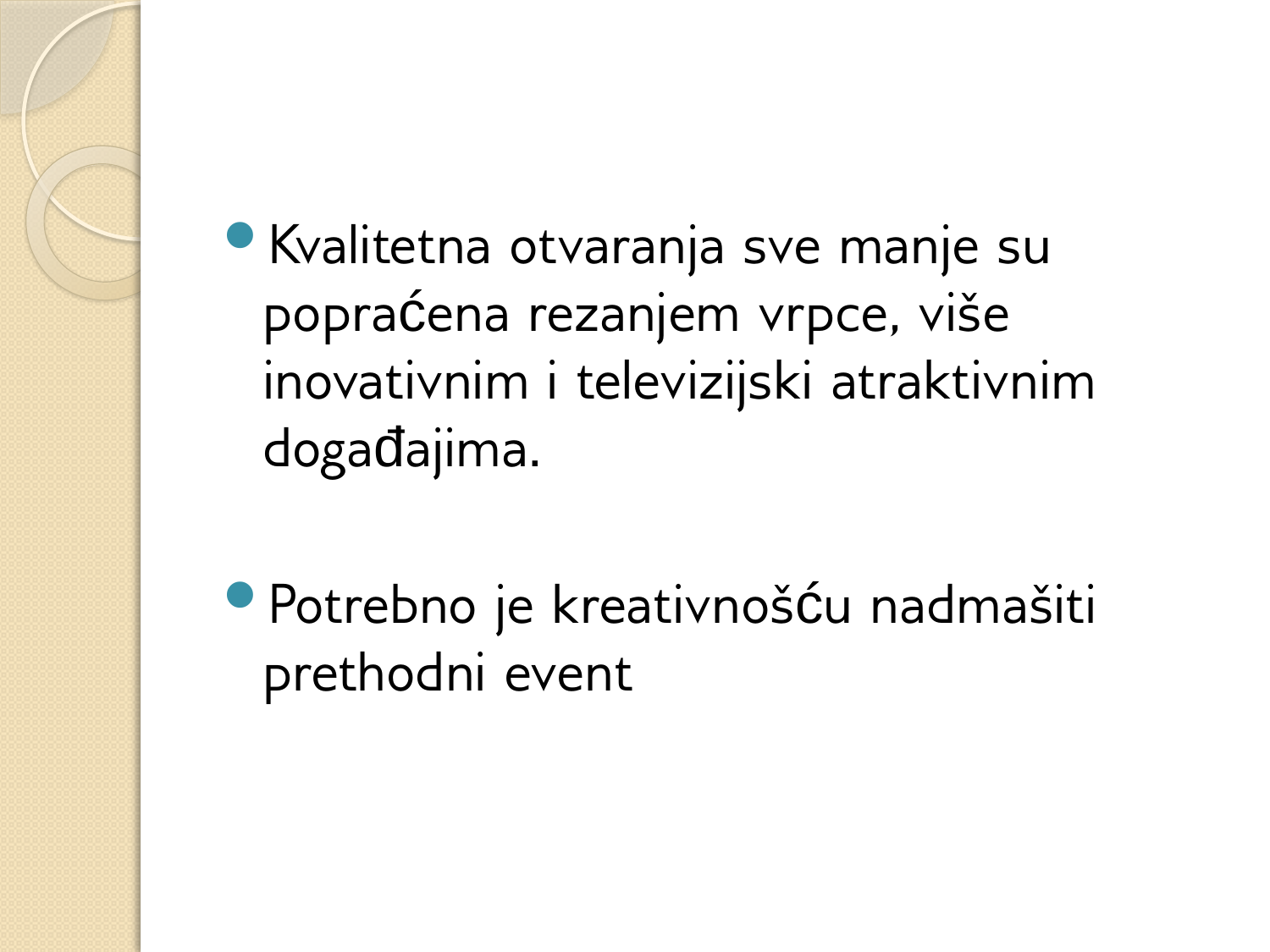

#
Kvalitetna otvaranja sve manje su popraćena rezanjem vrpce, više inovativnim i televizijski atraktivnim događajima.

Potrebno je kreativnošću nadmašiti prethodni event